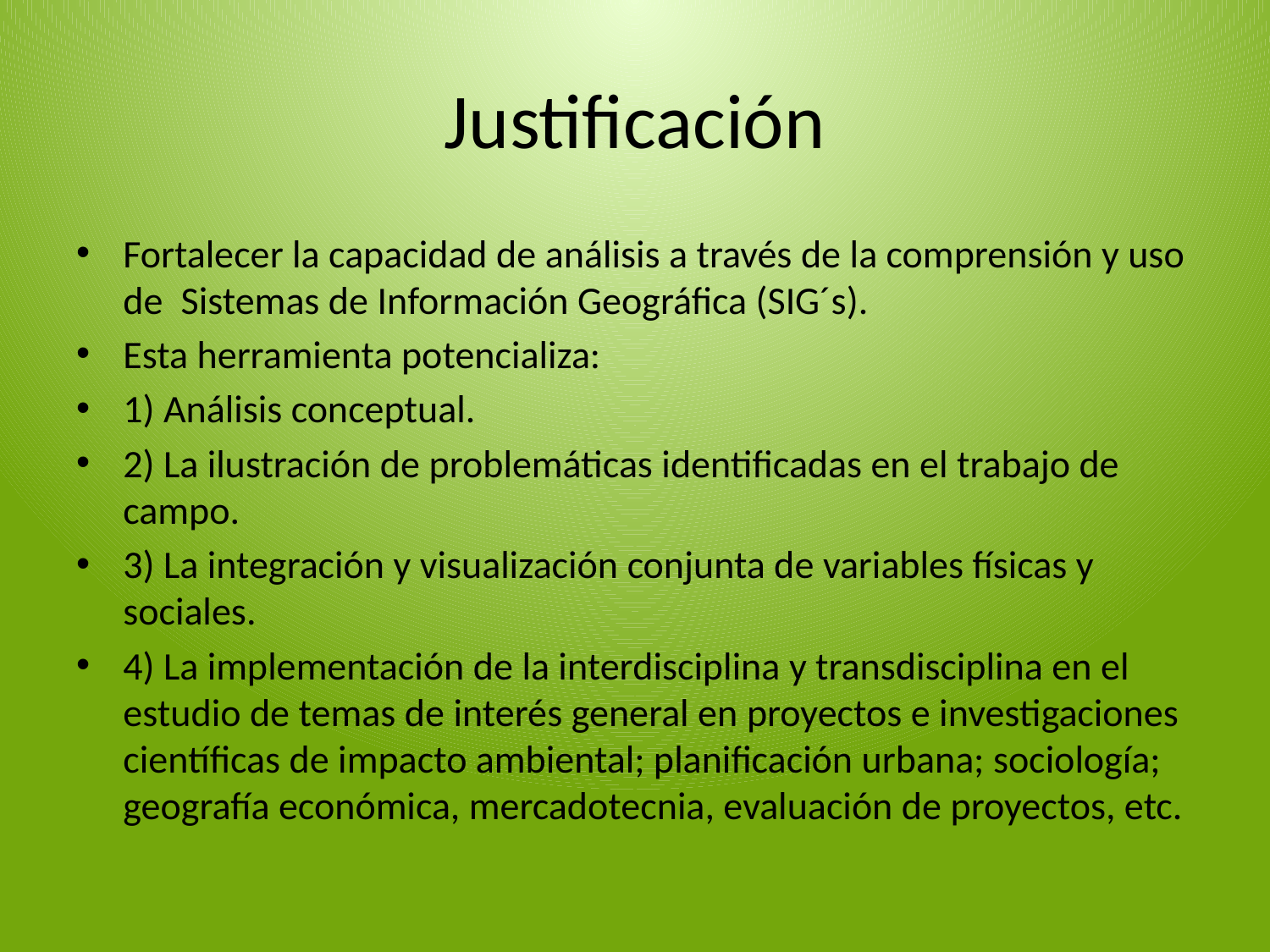

# Justificación
Fortalecer la capacidad de análisis a través de la comprensión y uso de  Sistemas de Información Geográfica (SIG´s).
Esta herramienta potencializa:
1) Análisis conceptual.
2) La ilustración de problemáticas identificadas en el trabajo de campo.
3) La integración y visualización conjunta de variables físicas y sociales.
4) La implementación de la interdisciplina y transdisciplina en el estudio de temas de interés general en proyectos e investigaciones científicas de impacto ambiental; planificación urbana; sociología; geografía económica, mercadotecnia, evaluación de proyectos, etc.